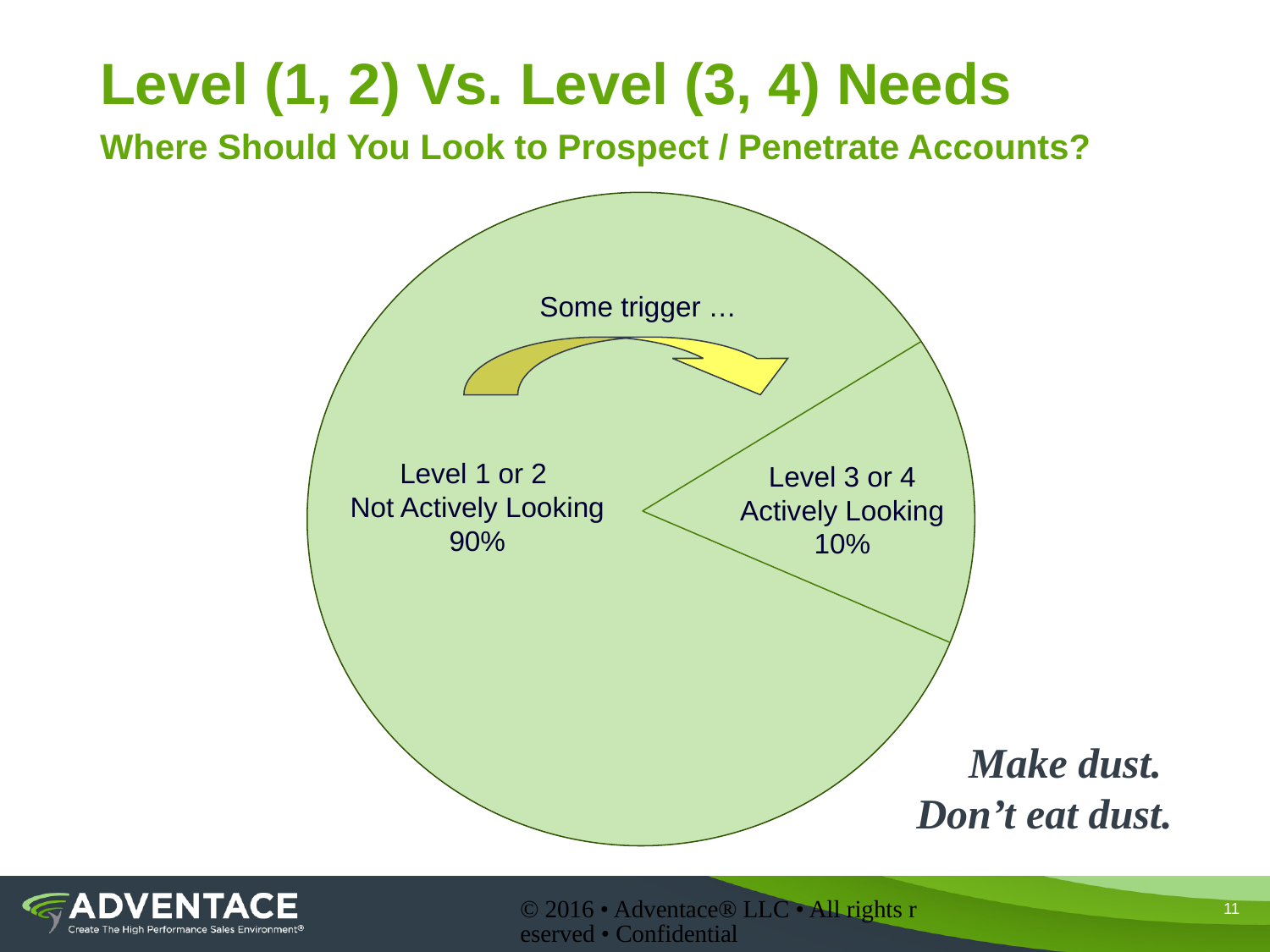

# Level (1, 2) Vs. Level (3, 4) Needs Where Should You Look to Prospect / Penetrate Accounts?

Some trigger …

Level 3 or 4
Actively Looking
10%

Level 1 or 2
Not Actively Looking
90%

Make dust.
 Don’t eat dust.
© 2016 • Adventace® LLC • All rights reserved • Confidential
11